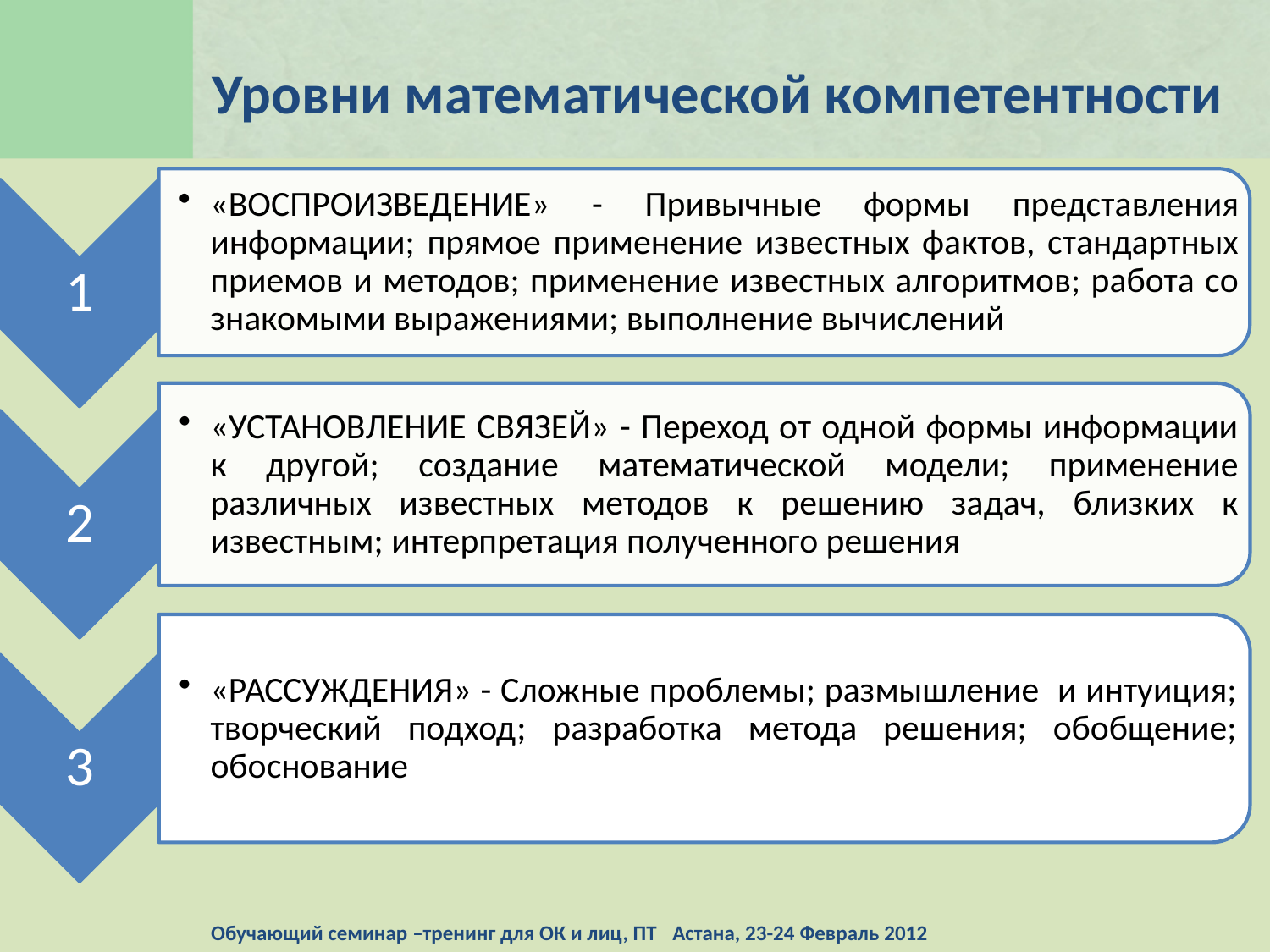

Уровни математической компетентности
1
«ВОСПРОИЗВЕДЕНИЕ» - Привычные формы представления информации; прямое применение известных фактов, стандартных приемов и методов; применение известных алгоритмов; работа со знакомыми выражениями; выполнение вычислений
2
«УСТАНОВЛЕНИЕ СВЯЗЕЙ» - Переход от одной формы информации к другой; создание математической модели; применение различных известных методов к решению задач, близких к известным; интерпретация полученного решения
3
«РАССУЖДЕНИЯ» - Сложные проблемы; размышление  и интуиция; творческий подход; разработка метода решения; обобщение; обоснование

17
Обучающий семинар –тренинг для ОК и лиц, ПТ   Астана, 23-24 Февраль 2012